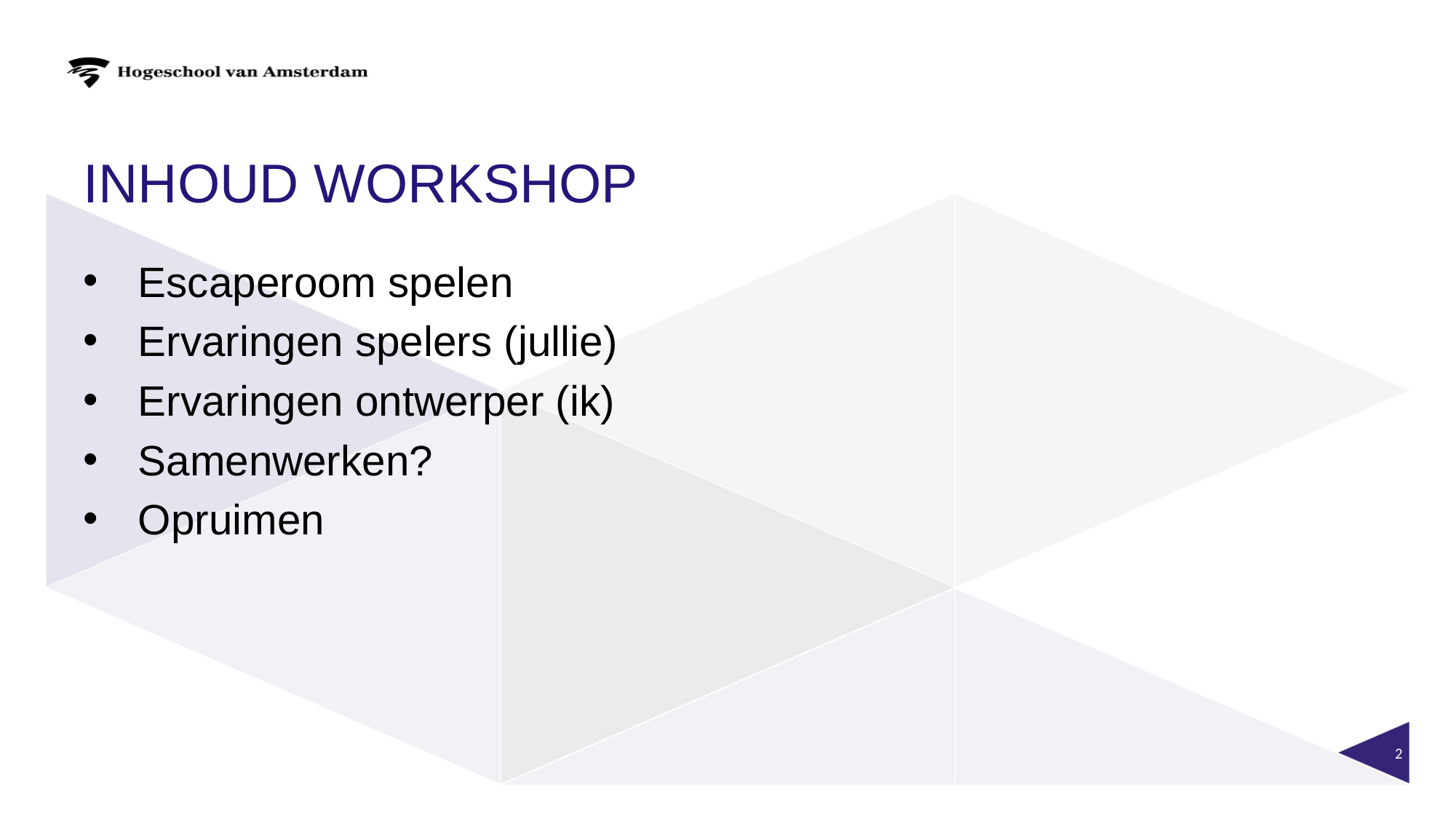

# Inhoud Workshop
Escaperoom spelen
Ervaringen spelers (jullie)
Ervaringen ontwerper (ik)
Samenwerken?
Opruimen
2